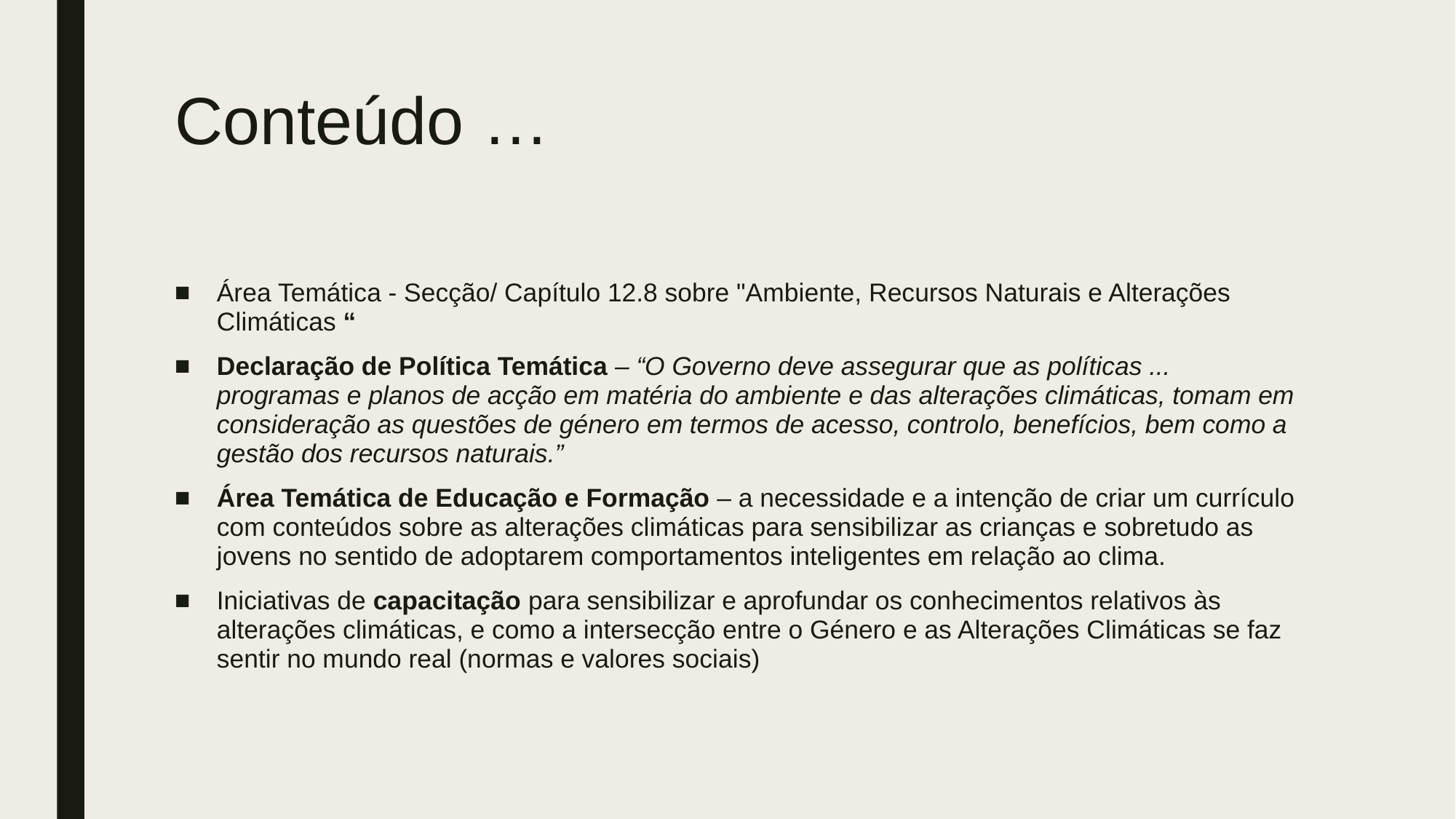

# Conteúdo …
Área Temática - Secção/ Capítulo 12.8 sobre "Ambiente, Recursos Naturais e Alterações Climáticas “
Declaração de Política Temática – “O Governo deve assegurar que as políticas ... programas e planos de acção em matéria do ambiente e das alterações climáticas, tomam em consideração as questões de género em termos de acesso, controlo, benefícios, bem como a gestão dos recursos naturais.”
Área Temática de Educação e Formação – a necessidade e a intenção de criar um currículo com conteúdos sobre as alterações climáticas para sensibilizar as crianças e sobretudo as jovens no sentido de adoptarem comportamentos inteligentes em relação ao clima.
Iniciativas de capacitação para sensibilizar e aprofundar os conhecimentos relativos às alterações climáticas, e como a intersecção entre o Género e as Alterações Climáticas se faz sentir no mundo real (normas e valores sociais)